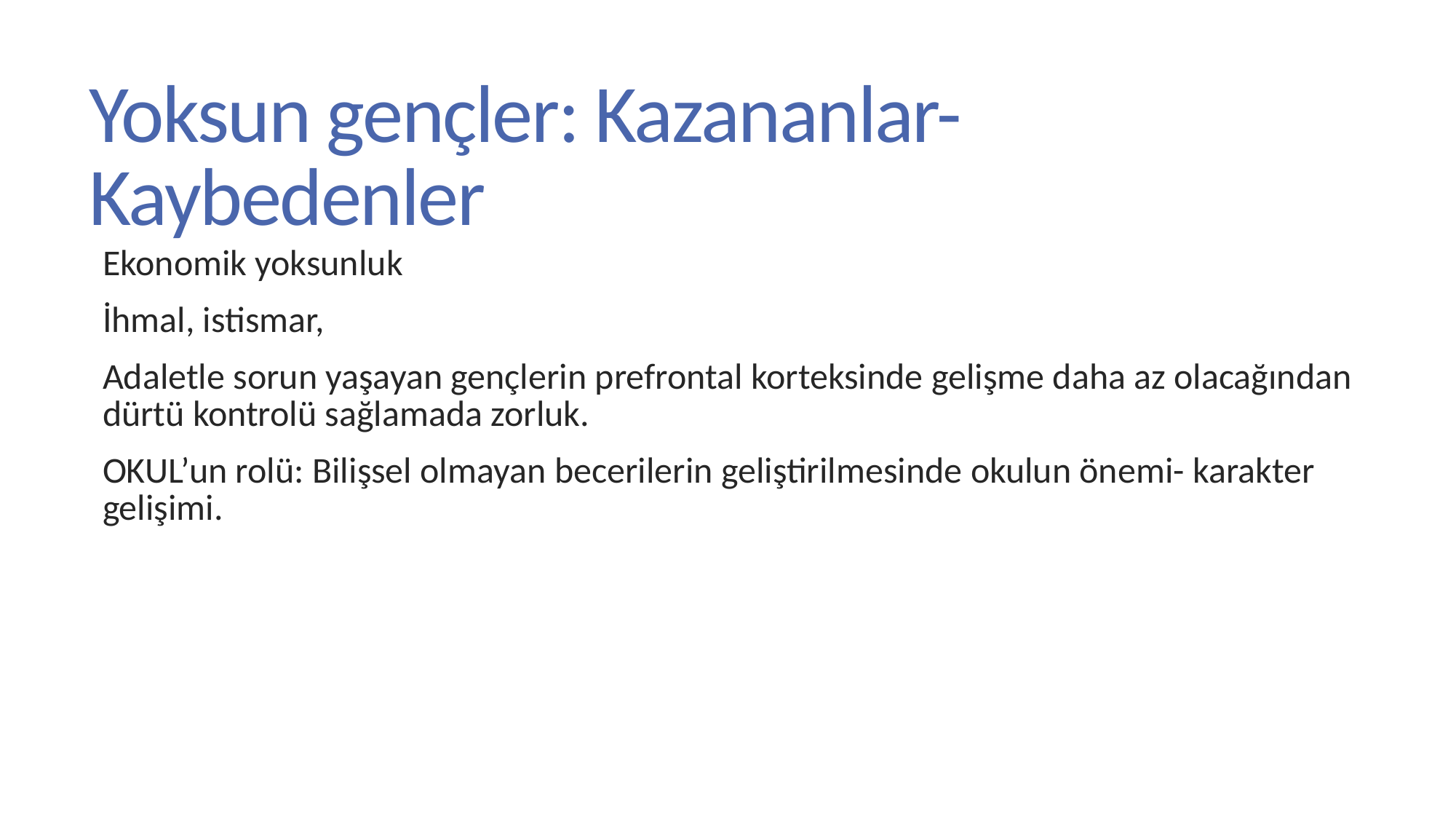

# Yoksun gençler: Kazananlar- Kaybedenler
Ekonomik yoksunluk
İhmal, istismar,
Adaletle sorun yaşayan gençlerin prefrontal korteksinde gelişme daha az olacağından dürtü kontrolü sağlamada zorluk.
OKUL’un rolü: Bilişsel olmayan becerilerin geliştirilmesinde okulun önemi- karakter gelişimi.